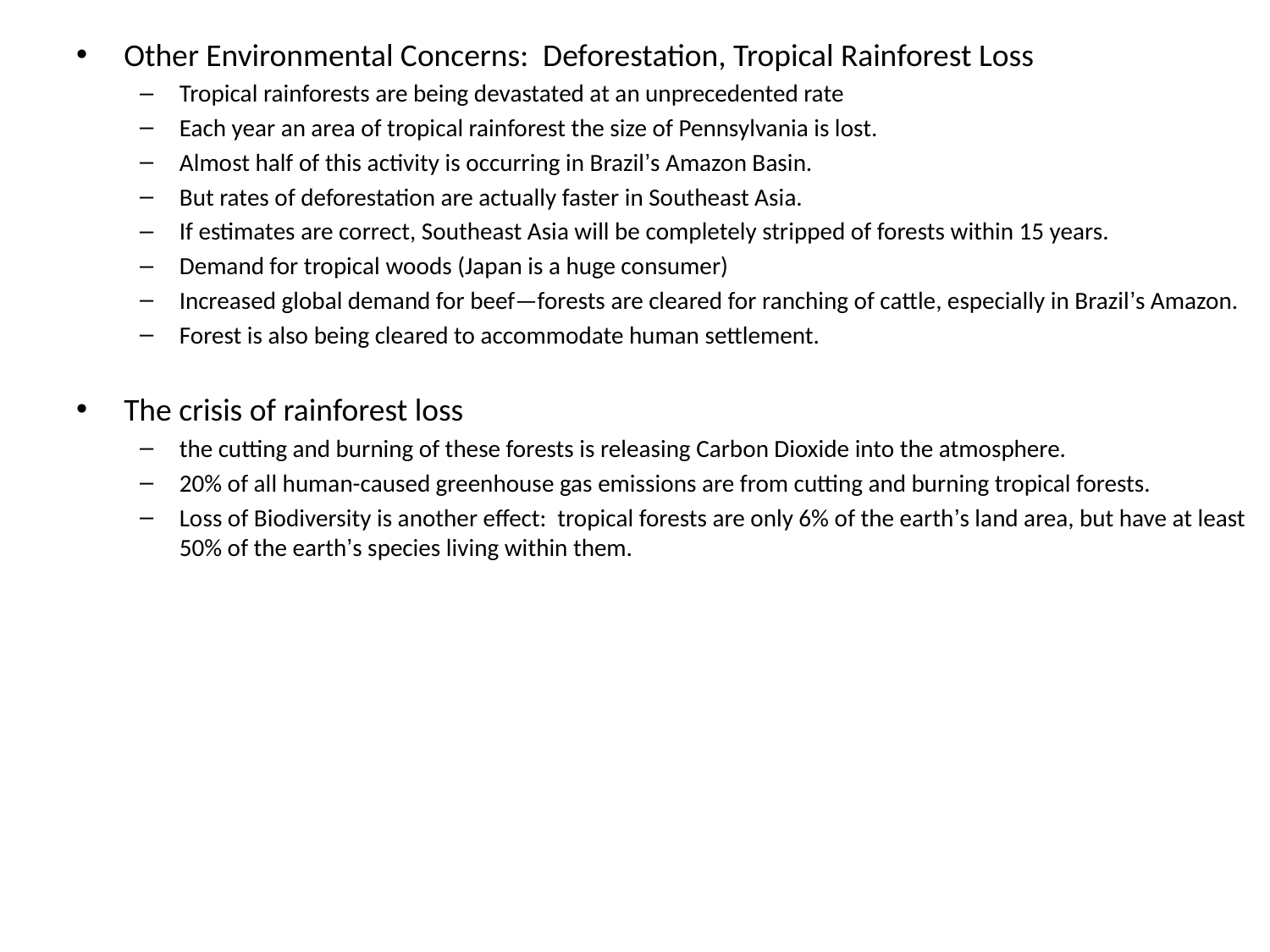

Other Environmental Concerns:  Deforestation, Tropical Rainforest Loss
Tropical rainforests are being devastated at an unprecedented rate
Each year an area of tropical rainforest the size of Pennsylvania is lost.
Almost half of this activity is occurring in Brazil’s Amazon Basin.
But rates of deforestation are actually faster in Southeast Asia.
If estimates are correct, Southeast Asia will be completely stripped of forests within 15 years.
Demand for tropical woods (Japan is a huge consumer)
Increased global demand for beef—forests are cleared for ranching of cattle, especially in Brazil’s Amazon.
Forest is also being cleared to accommodate human settlement.

The crisis of rainforest loss
the cutting and burning of these forests is releasing Carbon Dioxide into the atmosphere.
20% of all human-caused greenhouse gas emissions are from cutting and burning tropical forests.
Loss of Biodiversity is another effect:  tropical forests are only 6% of the earth’s land area, but have at least 50% of the earth’s species living within them.